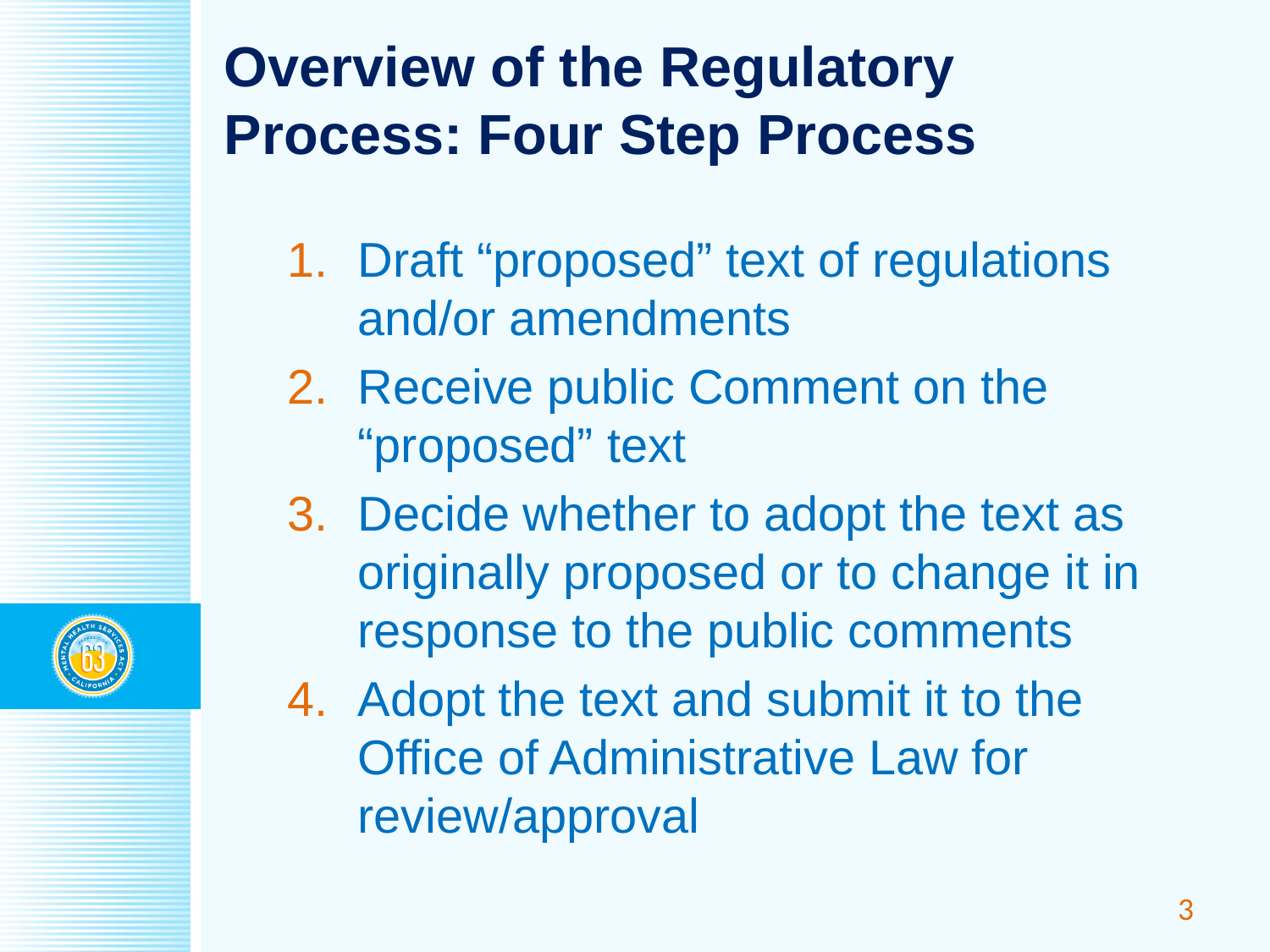

# Overview of the Regulatory Process: Four Step Process
Draft “proposed” text of regulations and/or amendments
Receive public Comment on the “proposed” text
Decide whether to adopt the text as originally proposed or to change it in response to the public comments
Adopt the text and submit it to the Office of Administrative Law for review/approval

3